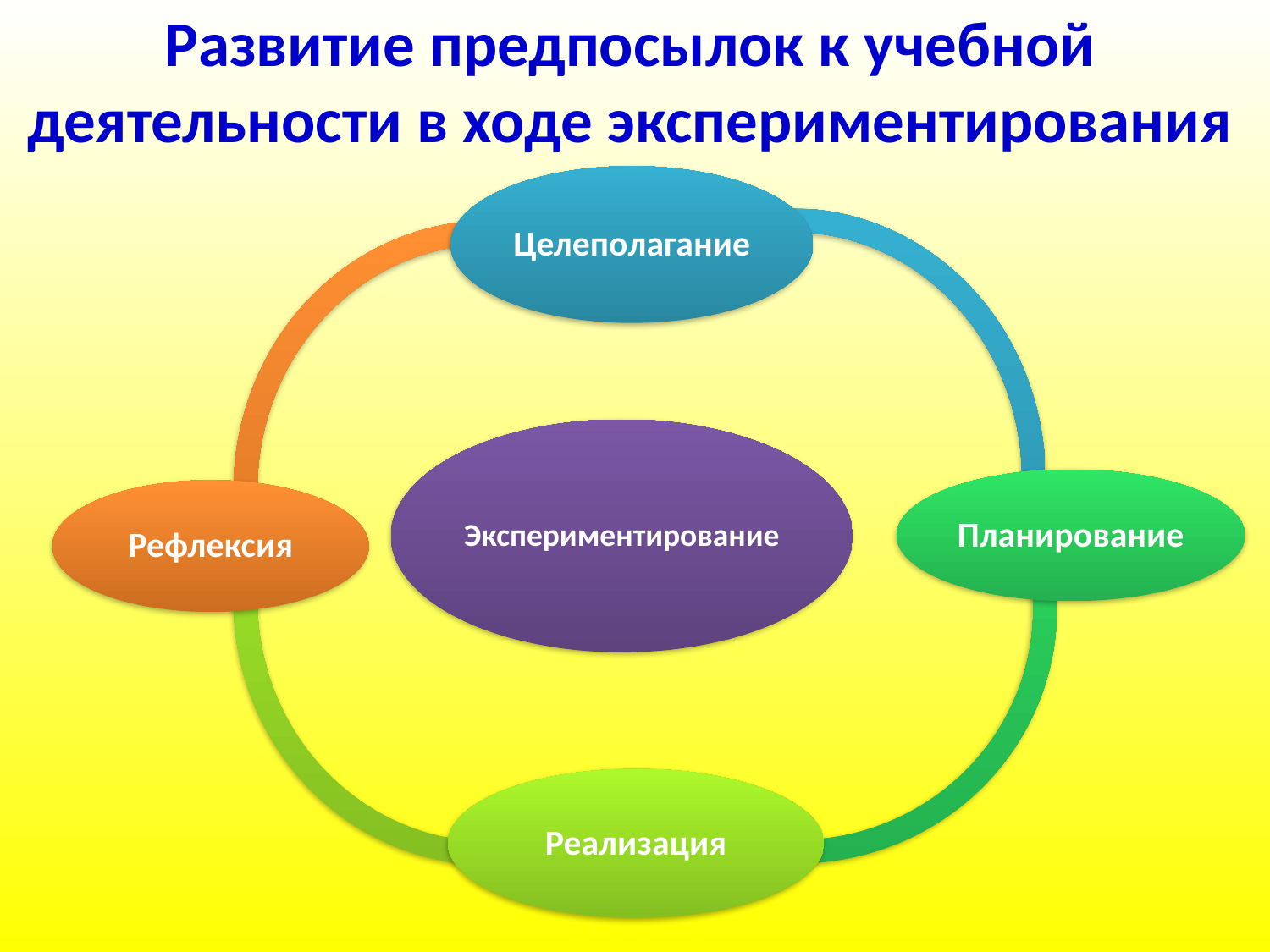

# Развитие предпосылок к учебной деятельности в ходе экспериментирования
Экспериментирование
Целеполагание
Планирование
Реализация
Рефлексия